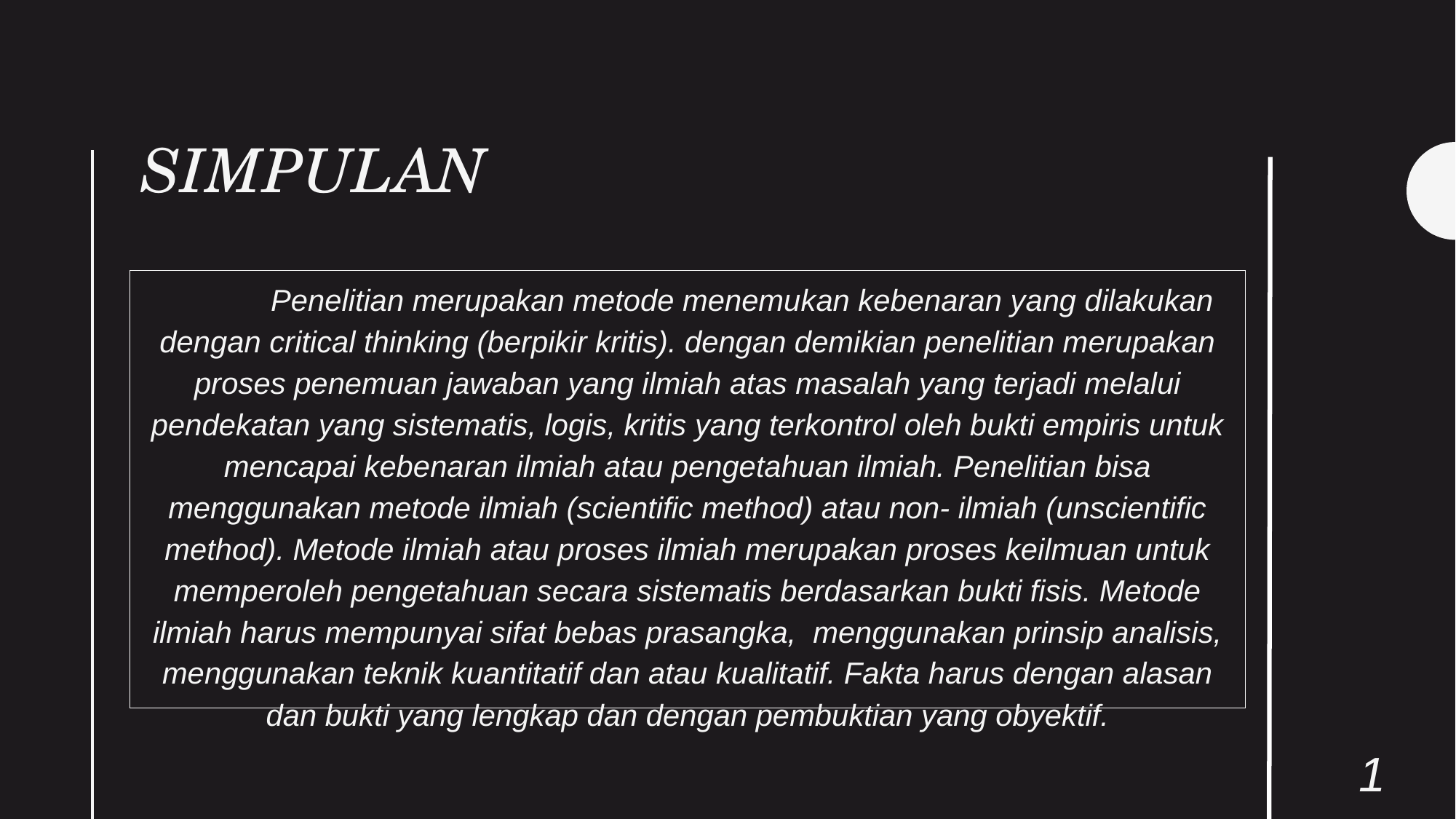

# simpulan
	Penelitian merupakan metode menemukan kebenaran yang dilakukan dengan critical thinking (berpikir kritis). dengan demikian penelitian merupakan proses penemuan jawaban yang ilmiah atas masalah yang terjadi melalui pendekatan yang sistematis, logis, kritis yang terkontrol oleh bukti empiris untuk mencapai kebenaran ilmiah atau pengetahuan ilmiah. Penelitian bisa menggunakan metode ilmiah (scientific method) atau non- ilmiah (unscientific method). Metode ilmiah atau proses ilmiah merupakan proses keilmuan untuk memperoleh pengetahuan secara sistematis berdasarkan bukti fisis. Metode ilmiah harus mempunyai sifat bebas prasangka,  menggunakan prinsip analisis, menggunakan teknik kuantitatif dan atau kualitatif. Fakta harus dengan alasan dan bukti yang lengkap dan dengan pembuktian yang obyektif.
14